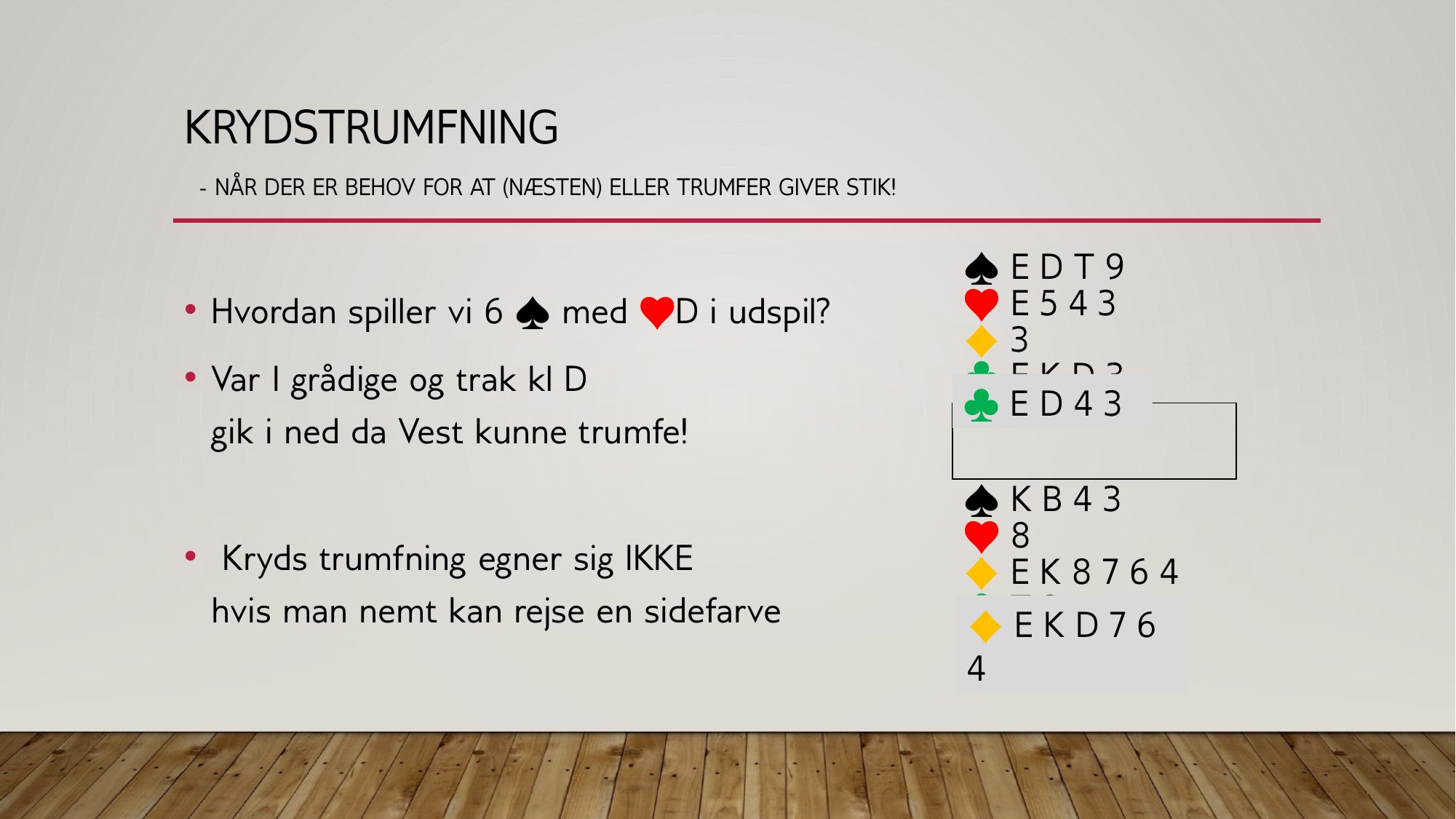

# Krydstrumfning - når der er behov for at (næsten) eller trumfer giver stiK!

Hvordan spiller vi 6 ♠︎ med ♥︎D i udspil?
Var I grådige og trak kl D
gik i ned da Vest kunne trumfe!

 Kryds trumfning egner sig IKKE
hvis man nemt kan rejse en sidefarve

| ♠︎ E D T 9 ♥︎ E 5 4 3 ♦︎ 3 ♣︎ E K D 3 |
| --- |
|  |
| ♠︎ K B 4 3 ♥︎ 8 ♦︎ E K 8 7 6 4 ♣︎ T 2 |
♣︎ E D 4 3
♦︎ E K D 7 6 4